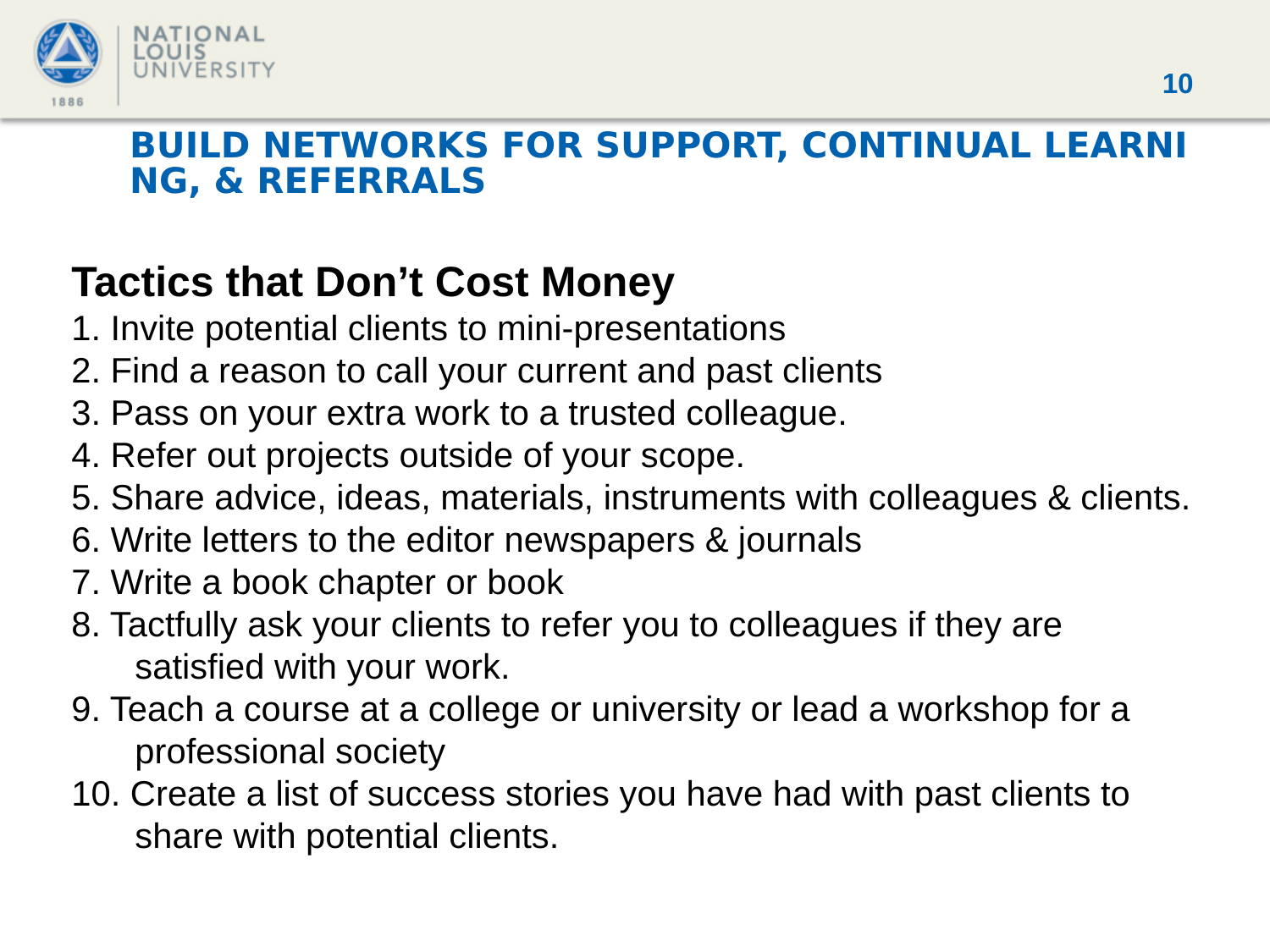

# Build Networks for Support, Continual Learning, & Referrals
Tactics that Don’t Cost Money
1. Invite potential clients to mini-presentations
2. Find a reason to call your current and past clients
3. Pass on your extra work to a trusted colleague.
4. Refer out projects outside of your scope.
5. Share advice, ideas, materials, instruments with colleagues & clients.
6. Write letters to the editor newspapers & journals
7. Write a book chapter or book
8. Tactfully ask your clients to refer you to colleagues if they are satisfied with your work.
9. Teach a course at a college or university or lead a workshop for a professional society
10. Create a list of success stories you have had with past clients to share with potential clients.